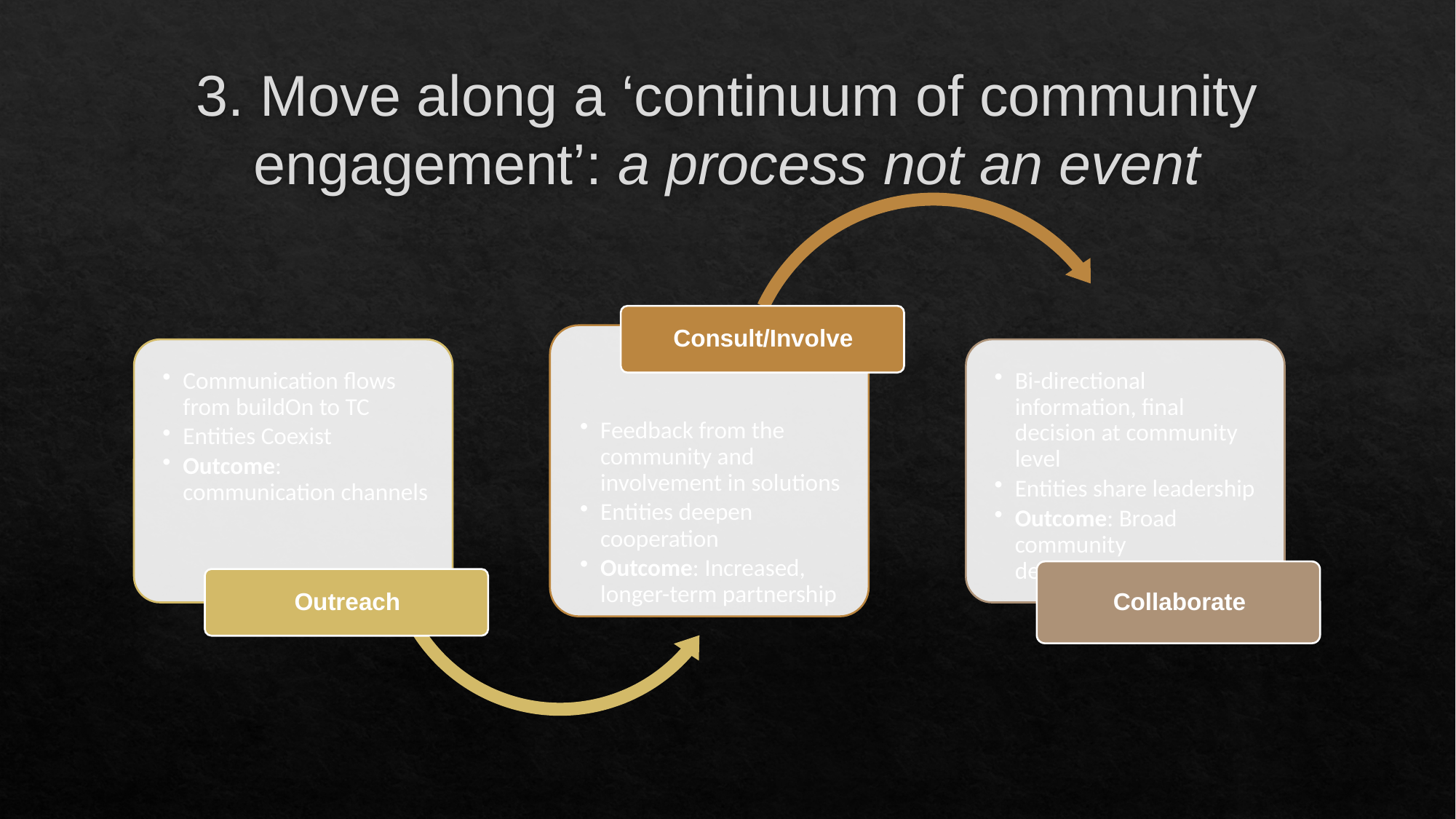

# 3. Move along a ‘continuum of community engagement’: a process not an event
Communication flows from buildOn to TC
Entities Coexist
Outcome: communication channels
Outreach
Feedback from the community and involvement in solutions
Entities deepen cooperation
Outcome: Increased, longer-term partnership
Consult/Involve
Bi-directional information, final decision at community level
Entities share leadership
Outcome: Broad community development
Collaborate